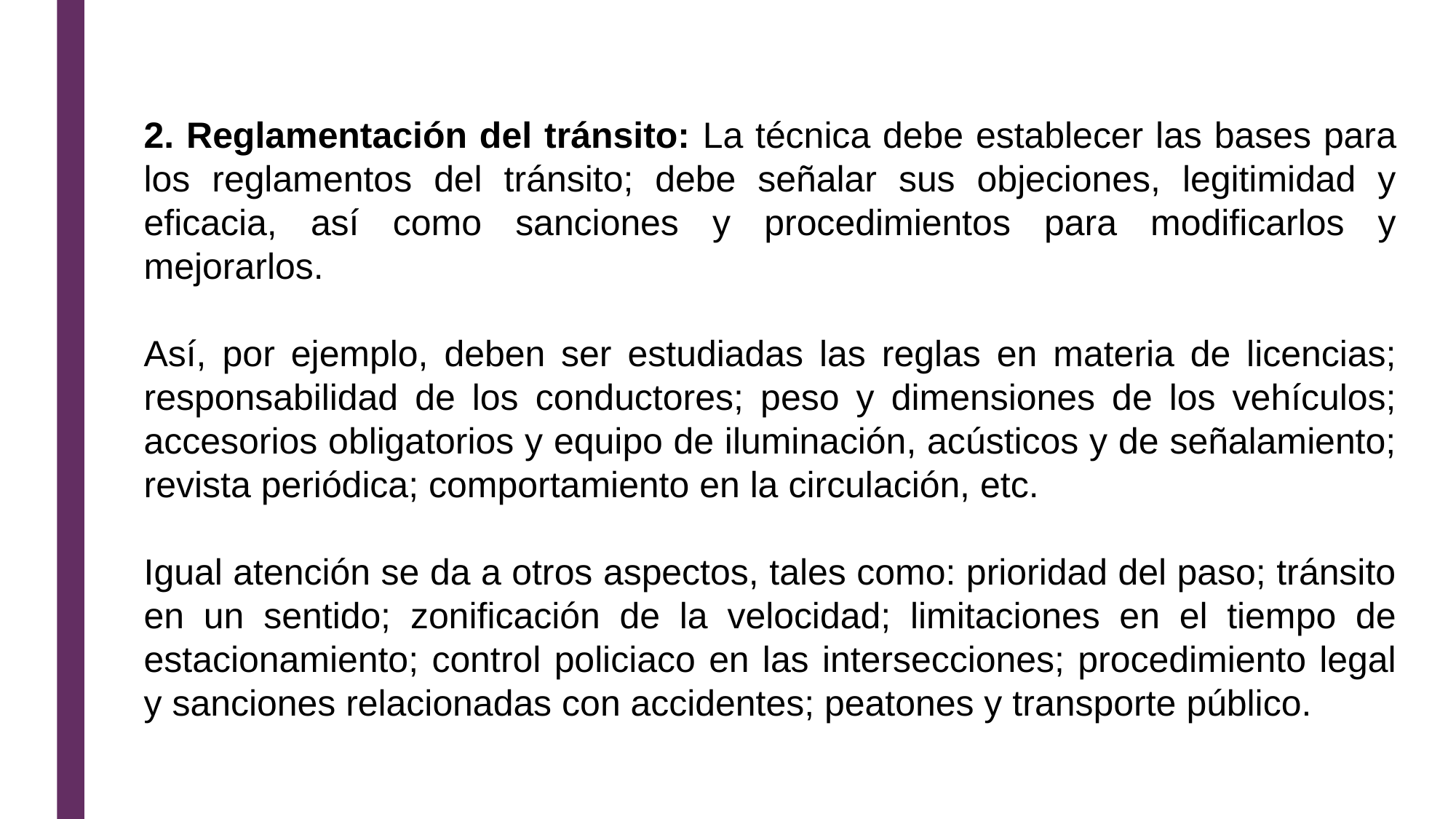

2. Reglamentación del tránsito: La técnica debe establecer las bases para los reglamentos del tránsito; debe señalar sus objeciones, legitimidad y eficacia, así como sanciones y procedimientos para modificarlos y mejorarlos.

Así, por ejemplo, deben ser estudiadas las reglas en materia de licencias; responsabilidad de los conductores; peso y dimensiones de los vehículos; accesorios obligatorios y equipo de iluminación, acústicos y de señalamiento; revista periódica; comportamiento en la circulación, etc.

Igual atención se da a otros aspectos, tales como: prioridad del paso; tránsito en un sentido; zonificación de la velocidad; limitaciones en el tiempo de estacionamiento; control policiaco en las intersecciones; procedimiento legal y sanciones relacionadas con accidentes; peatones y transporte público.